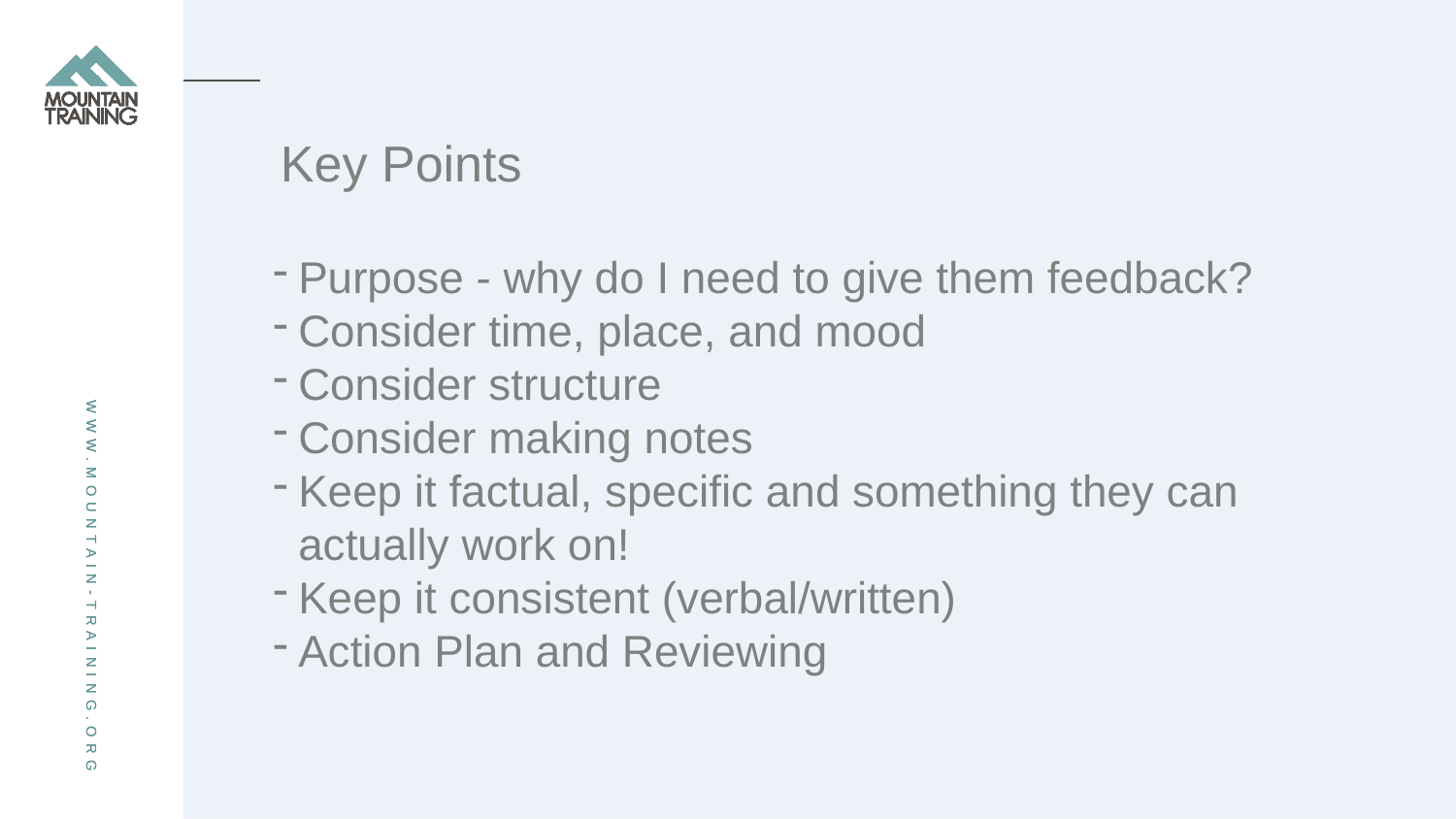

# Key Points
Purpose - why do I need to give them feedback?
Consider time, place, and mood
Consider structure
Consider making notes
Keep it factual, specific and something they can actually work on!
Keep it consistent (verbal/written)
Action Plan and Reviewing